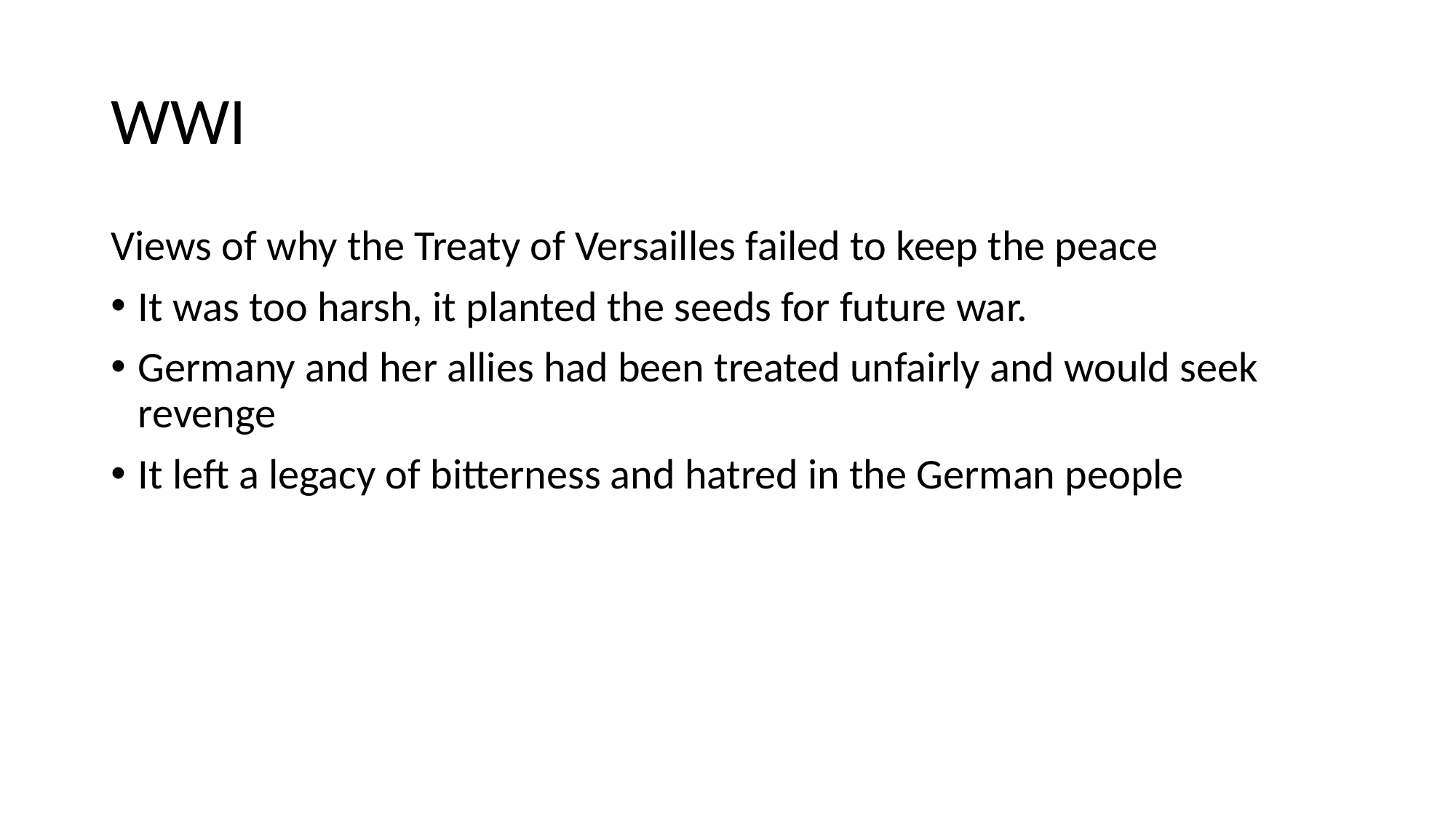

# WWI
Views of why the Treaty of Versailles failed to keep the peace
It was too harsh, it planted the seeds for future war.
Germany and her allies had been treated unfairly and would seek revenge
It left a legacy of bitterness and hatred in the German people